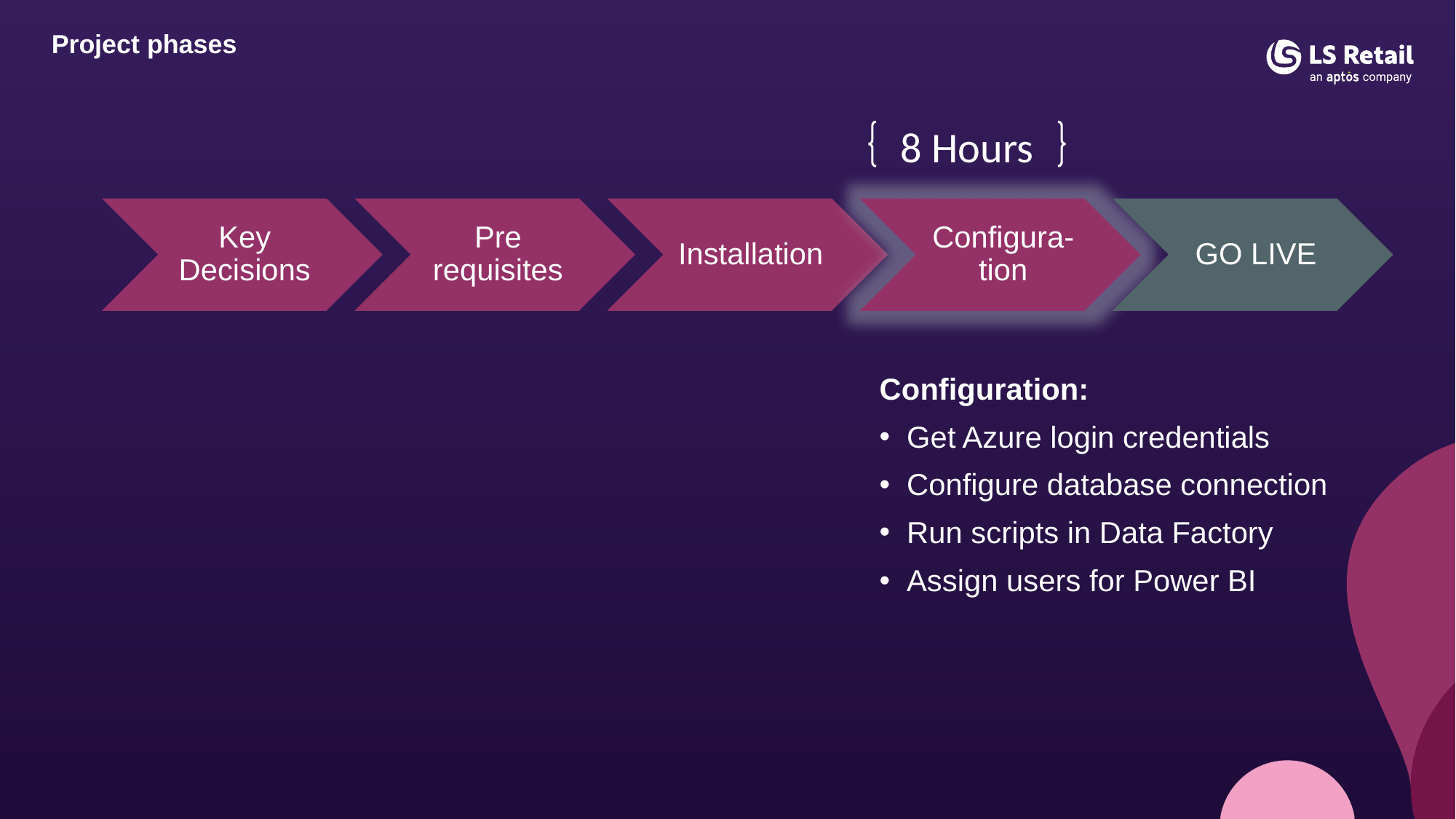

# Project phases

8 Hours
Key Decisions
Pre requisites
Installation
Configura-tion
GO LIVE
Configuration:
Get Azure login credentials
Configure database connection
Run scripts in Data Factory
Assign users for Power BI